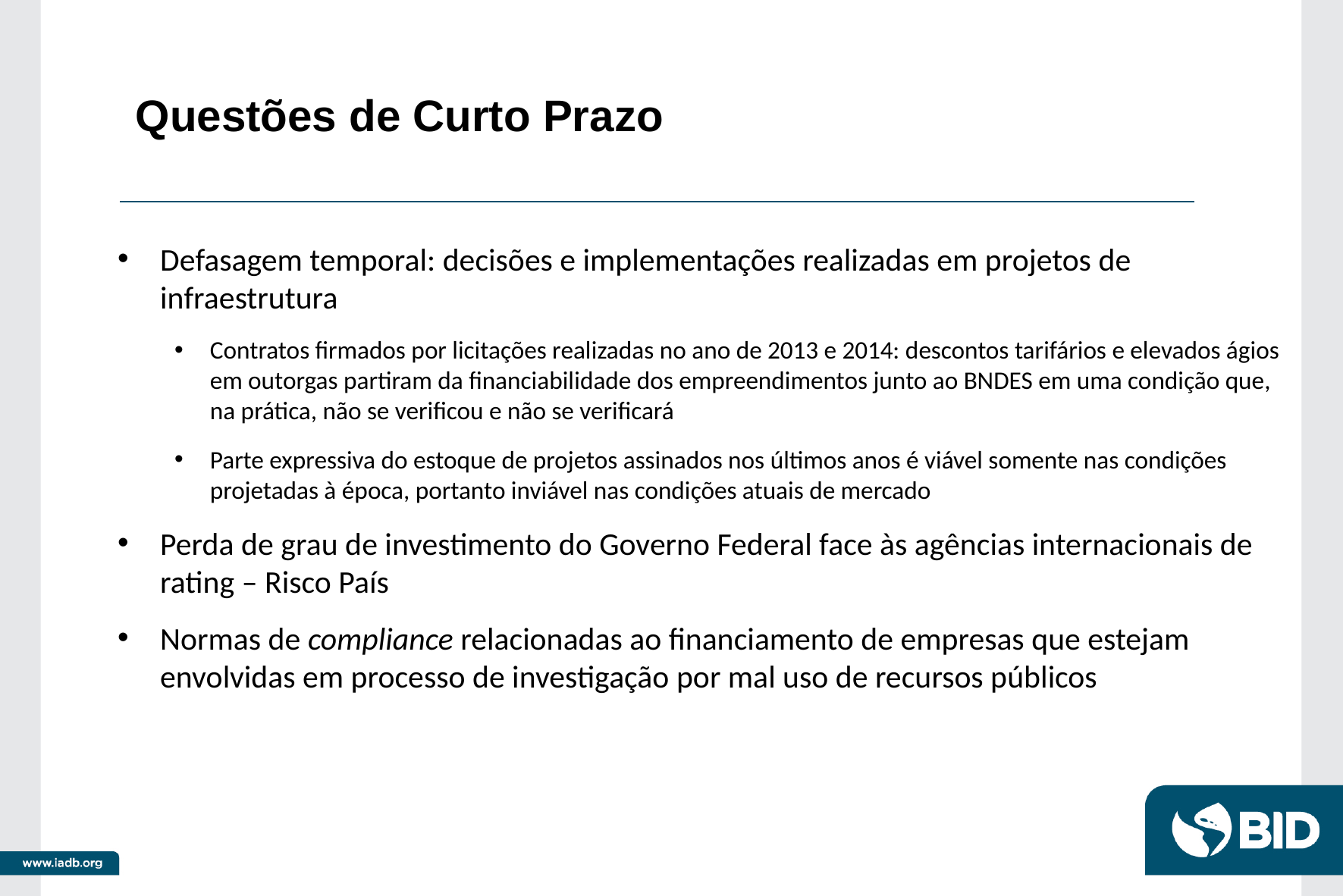

# Questões de Curto Prazo

Defasagem temporal: decisões e implementações realizadas em projetos de infraestrutura
Contratos firmados por licitações realizadas no ano de 2013 e 2014: descontos tarifários e elevados ágios em outorgas partiram da financiabilidade dos empreendimentos junto ao BNDES em uma condição que, na prática, não se verificou e não se verificará
Parte expressiva do estoque de projetos assinados nos últimos anos é viável somente nas condições projetadas à época, portanto inviável nas condições atuais de mercado
Perda de grau de investimento do Governo Federal face às agências internacionais de rating – Risco País
Normas de compliance relacionadas ao financiamento de empresas que estejam envolvidas em processo de investigação por mal uso de recursos públicos